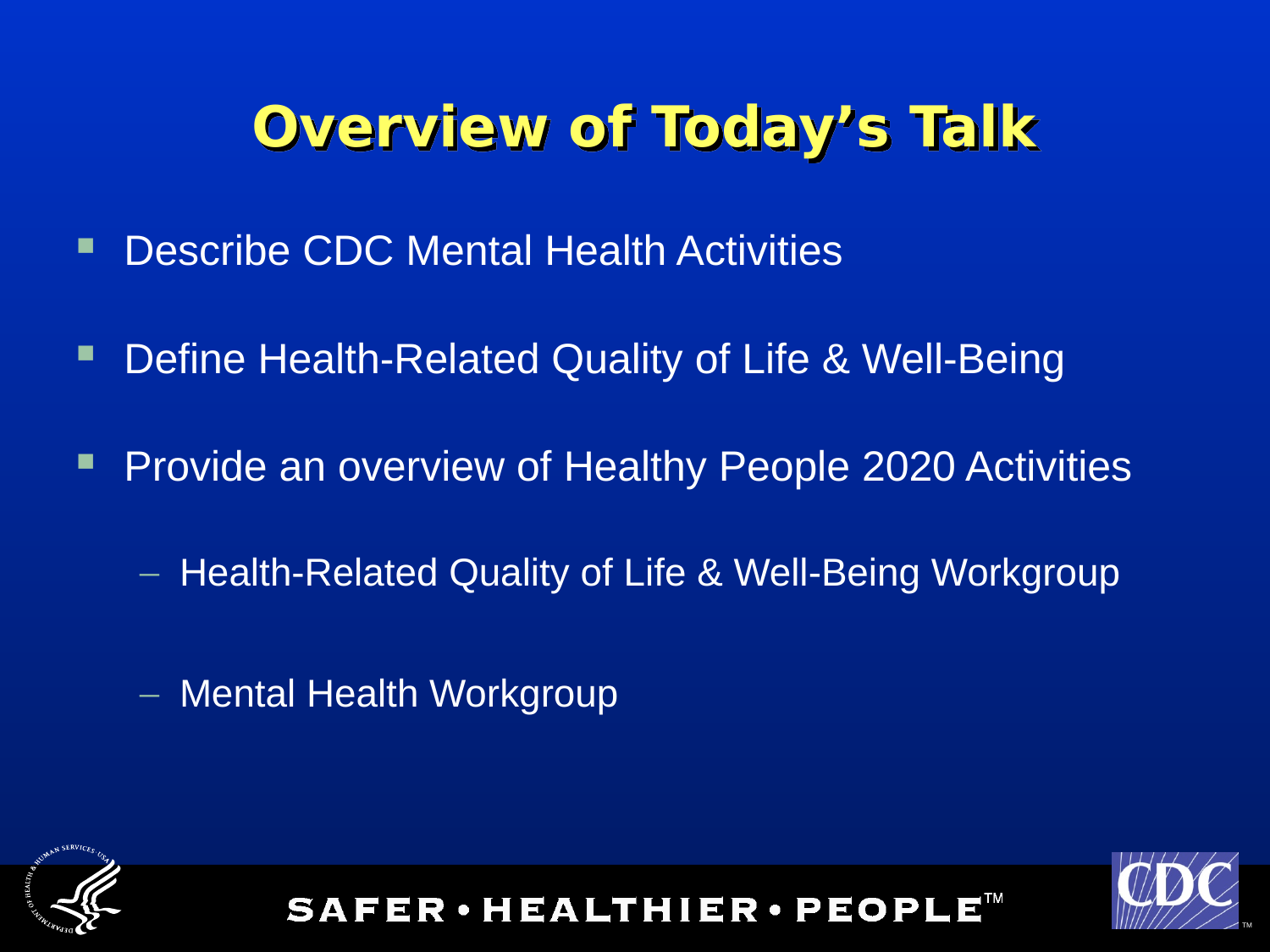

# Overview of Today’s Talk
Describe CDC Mental Health Activities

Define Health-Related Quality of Life & Well-Being

Provide an overview of Healthy People 2020 Activities

Health-Related Quality of Life & Well-Being Workgroup

Mental Health Workgroup